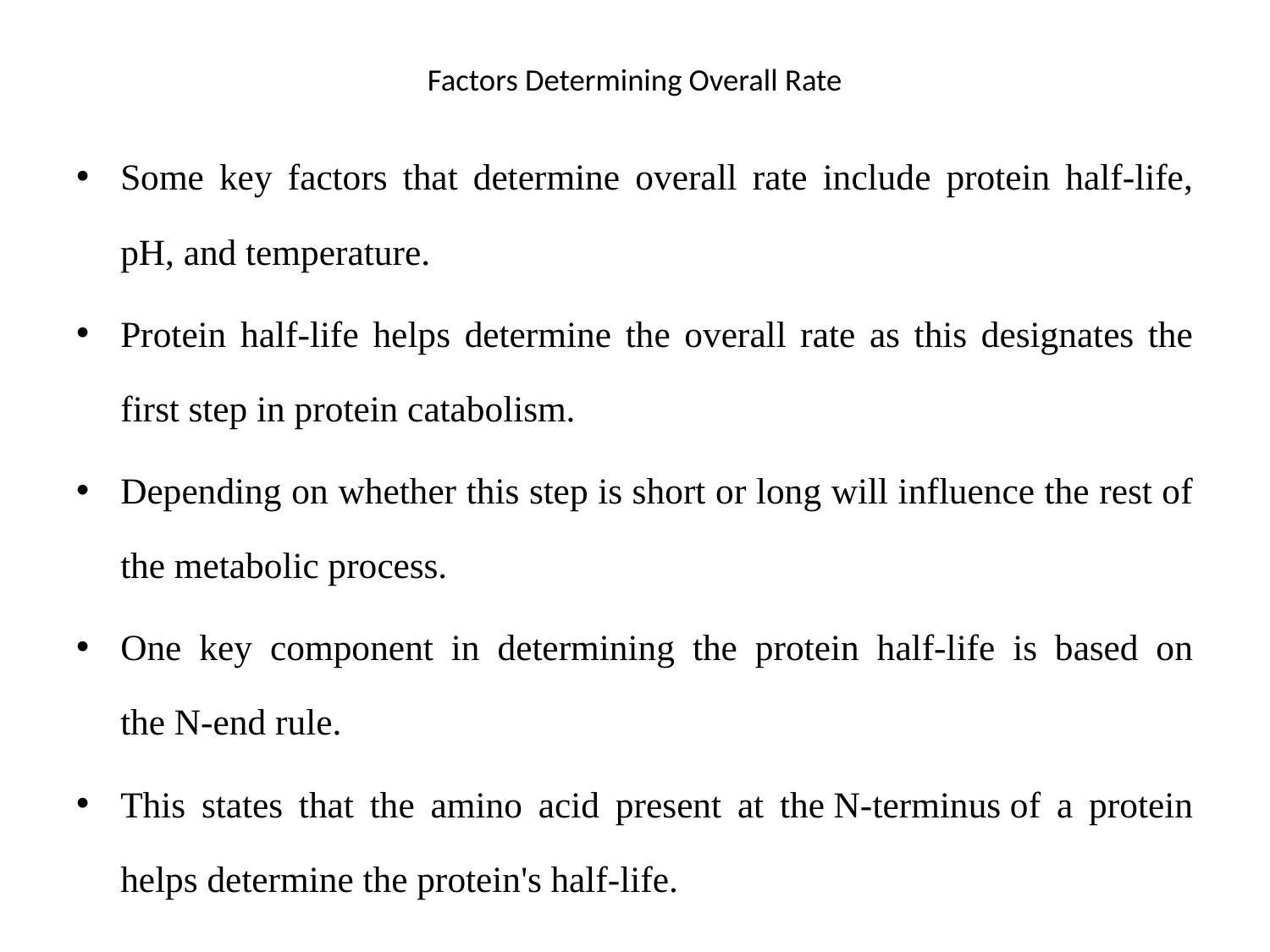

# Factors Determining Overall Rate
Some key factors that determine overall rate include protein half-life, pH, and temperature.
Protein half-life helps determine the overall rate as this designates the first step in protein catabolism.
Depending on whether this step is short or long will influence the rest of the metabolic process.
One key component in determining the protein half-life is based on the N-end rule.
This states that the amino acid present at the N-terminus of a protein helps determine the protein's half-life.